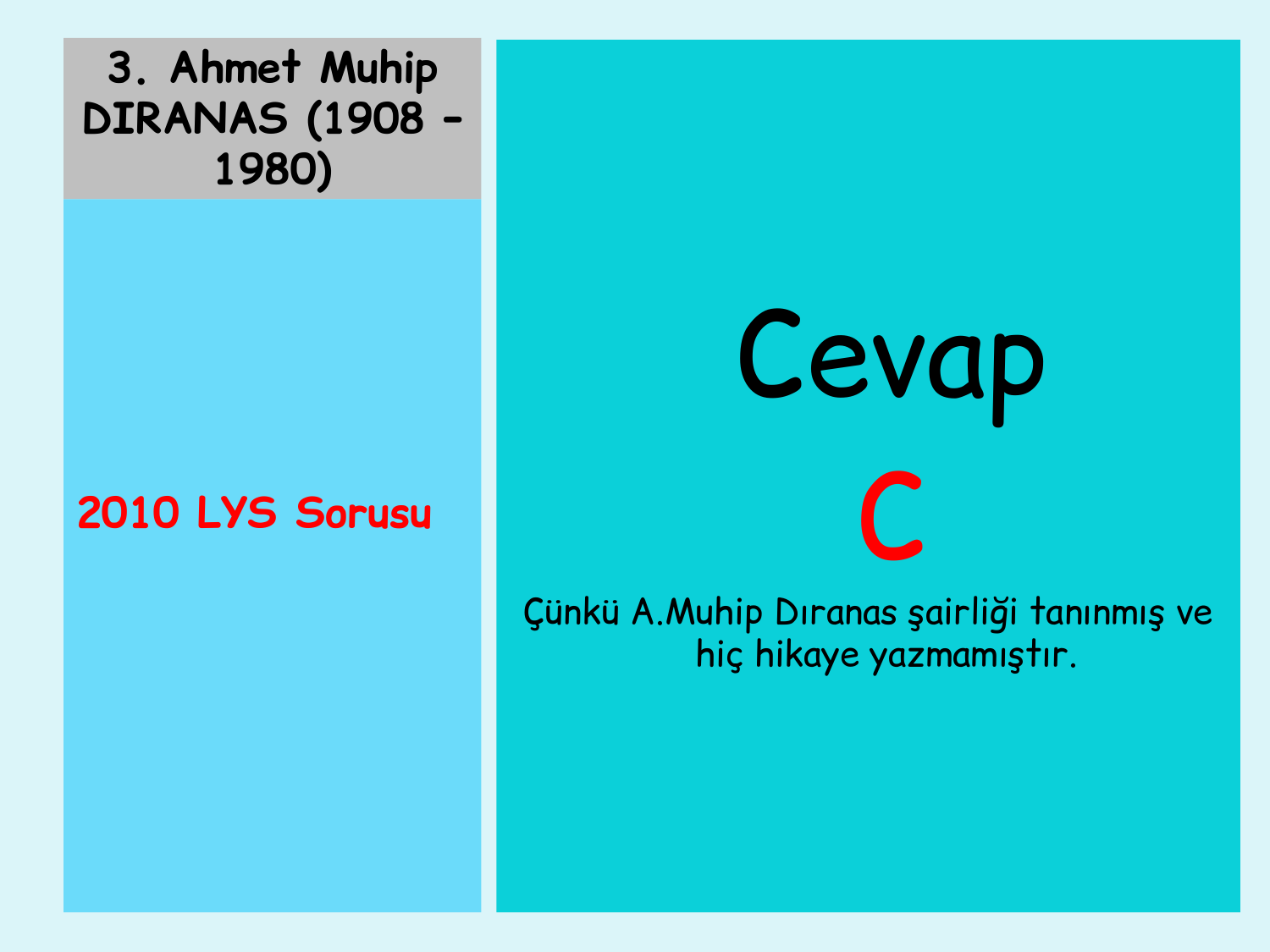

3. Ahmet Muhip DIRANAS (1908 – 1980)
	Cevap
	C
Çünkü A.Muhip Dıranas şairliği tanınmış ve hiç hikaye yazmamıştır.

2010 LYS Sorusu